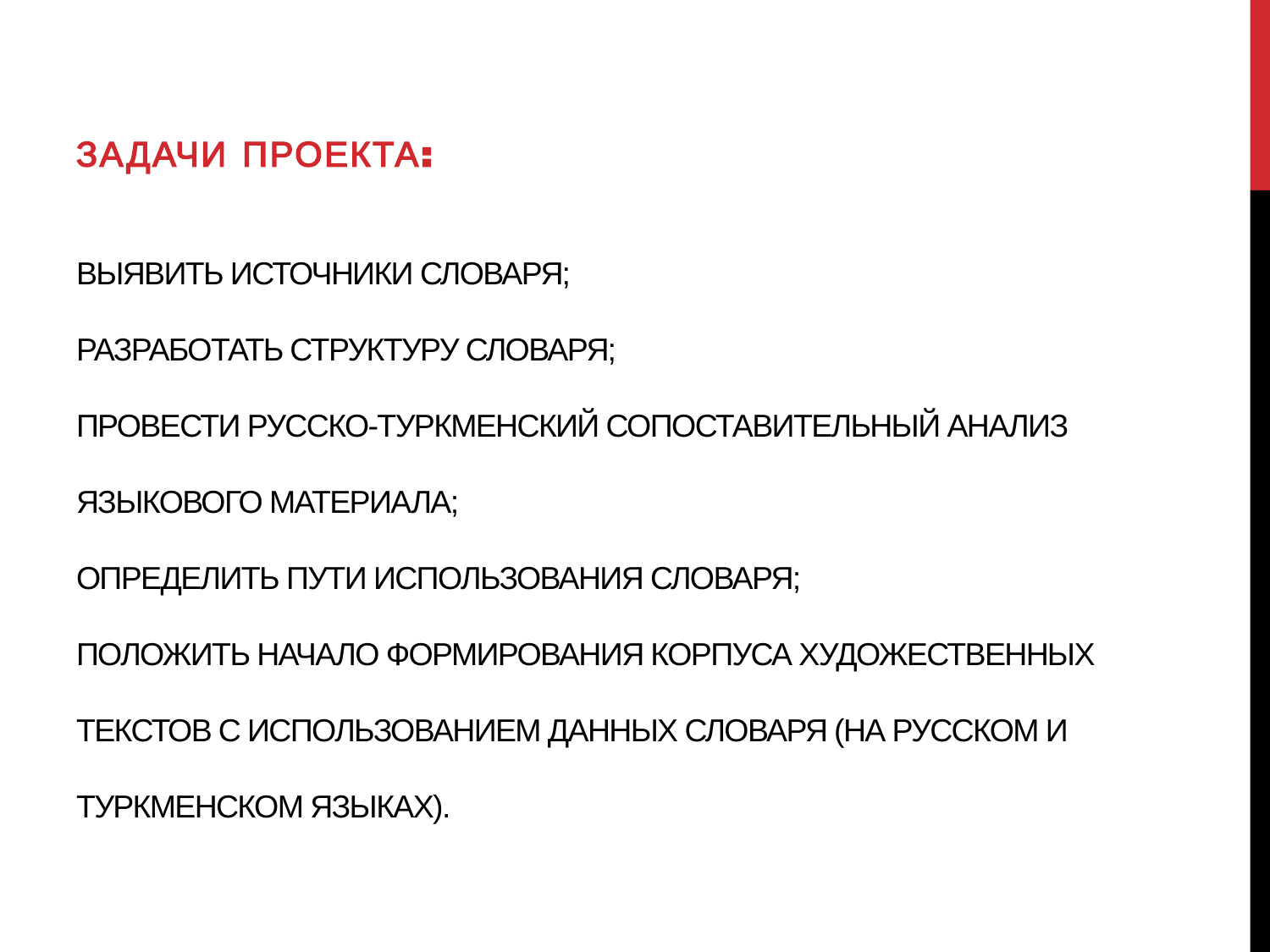

Задачи проекта:
# выявить источники словаря; разработать структуру словаря; провести русско-туркменский сопоставительный анализ языкового материала; определить пути использования словаря; положить начало формирования корпуса художественных текстов с использованием данных словаря (на русском и туркменском языках).